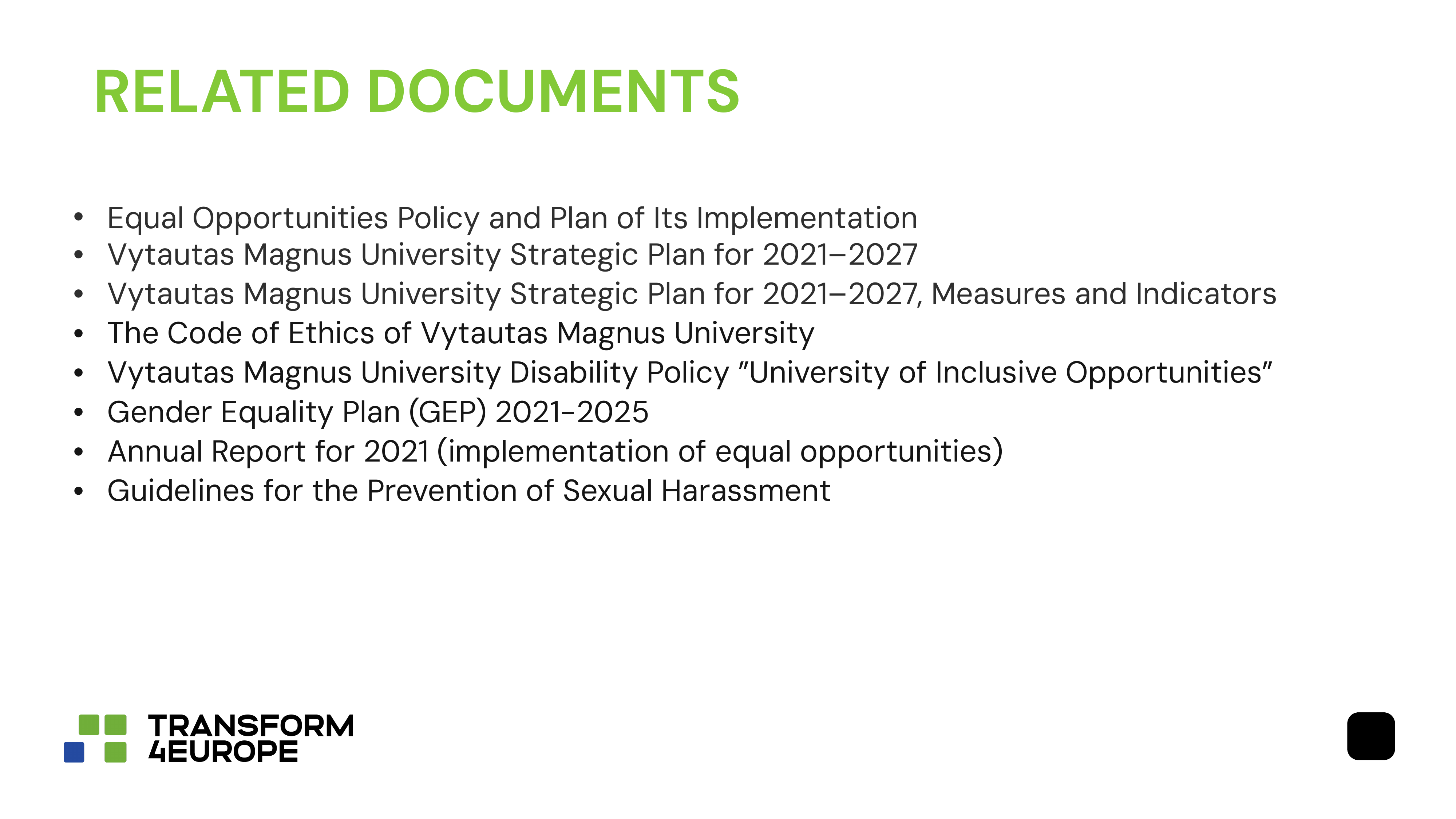

# related documents
Equal Opportunities Policy and Plan of Its Implementation
Vytautas Magnus University Strategic Plan for 2021–2027
Vytautas Magnus University Strategic Plan for 2021–2027, Measures and Indicators
The Code of Ethics of Vytautas Magnus University
Vytautas Magnus University Disability Policy ”University of Inclusive Opportunities”
Gender Equality Plan (GEP) 2021-2025
Annual Report for 2021 (implementation of equal opportunities)
Guidelines for the Prevention of Sexual Harassment